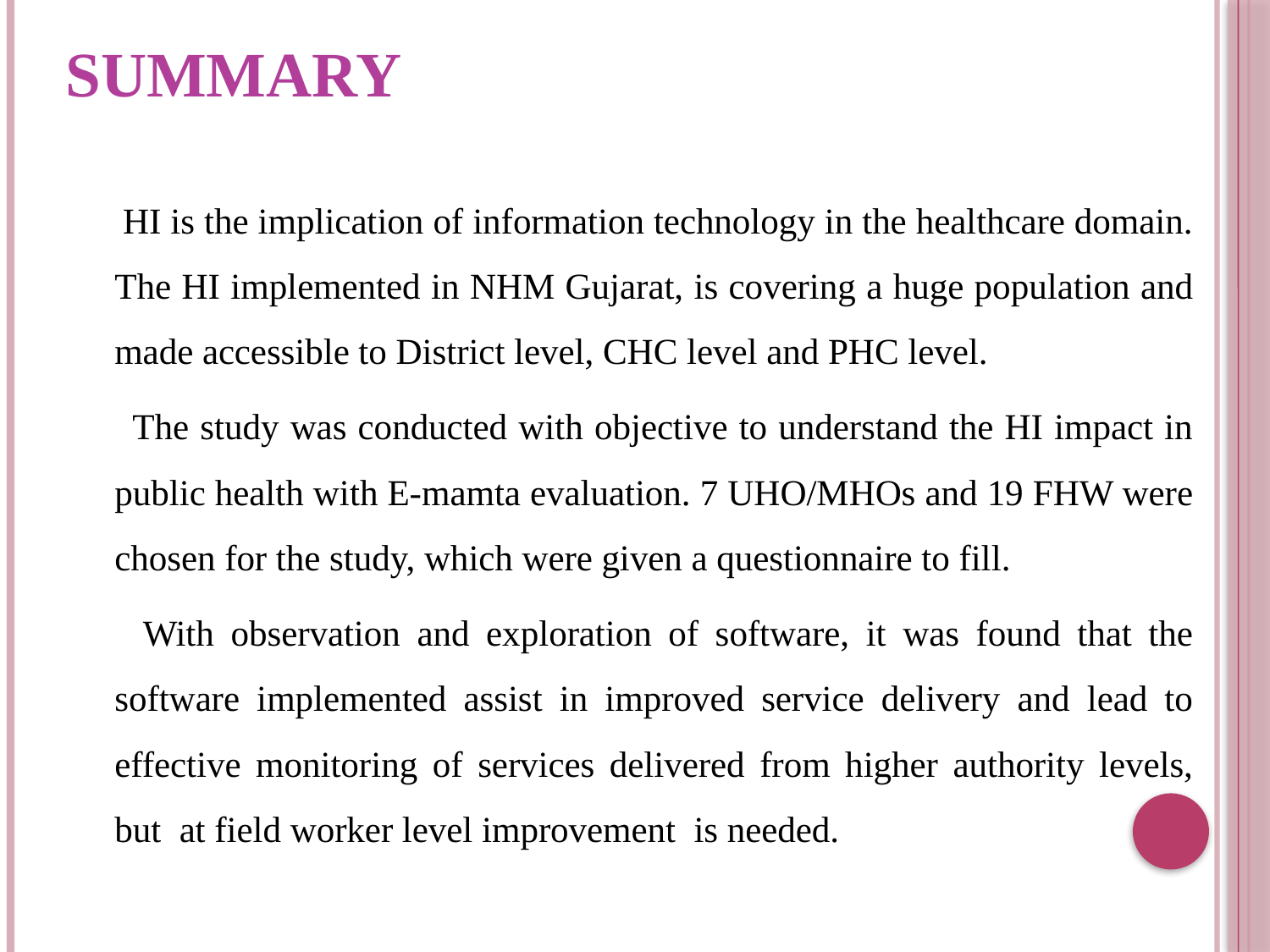

# SUMMARY
     HI is the implication of information technology in the healthcare domain. The HI implemented in NHM Gujarat, is covering a huge population and made accessible to District level, CHC level and PHC level.
     The study was conducted with objective to understand the HI impact in public health with E-mamta evaluation. 7 UHO/MHOs and 19 FHW were chosen for the study, which were given a questionnaire to fill.
    With observation and exploration of software, it was found that the software implemented assist in improved service delivery and lead to effective monitoring of services delivered from higher authority levels, but  at field worker level improvement  is needed.